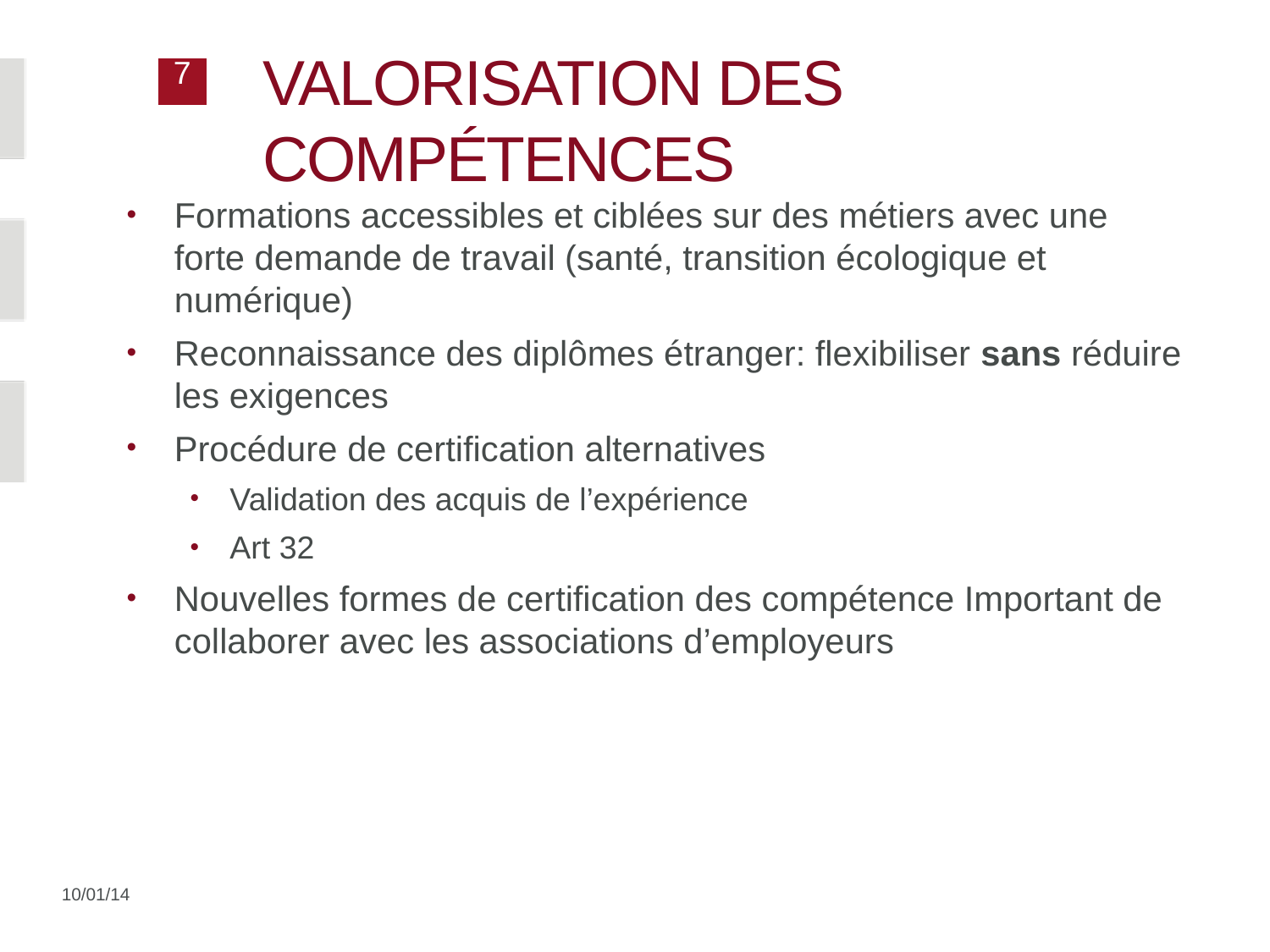

# Valorisation des compétences
Formations accessibles et ciblées sur des métiers avec une forte demande de travail (santé, transition écologique et numérique)
Reconnaissance des diplômes étranger: flexibiliser sans réduire les exigences
Procédure de certification alternatives
Validation des acquis de l’expérience
Art 32
Nouvelles formes de certification des compétence Important de collaborer avec les associations d’employeurs